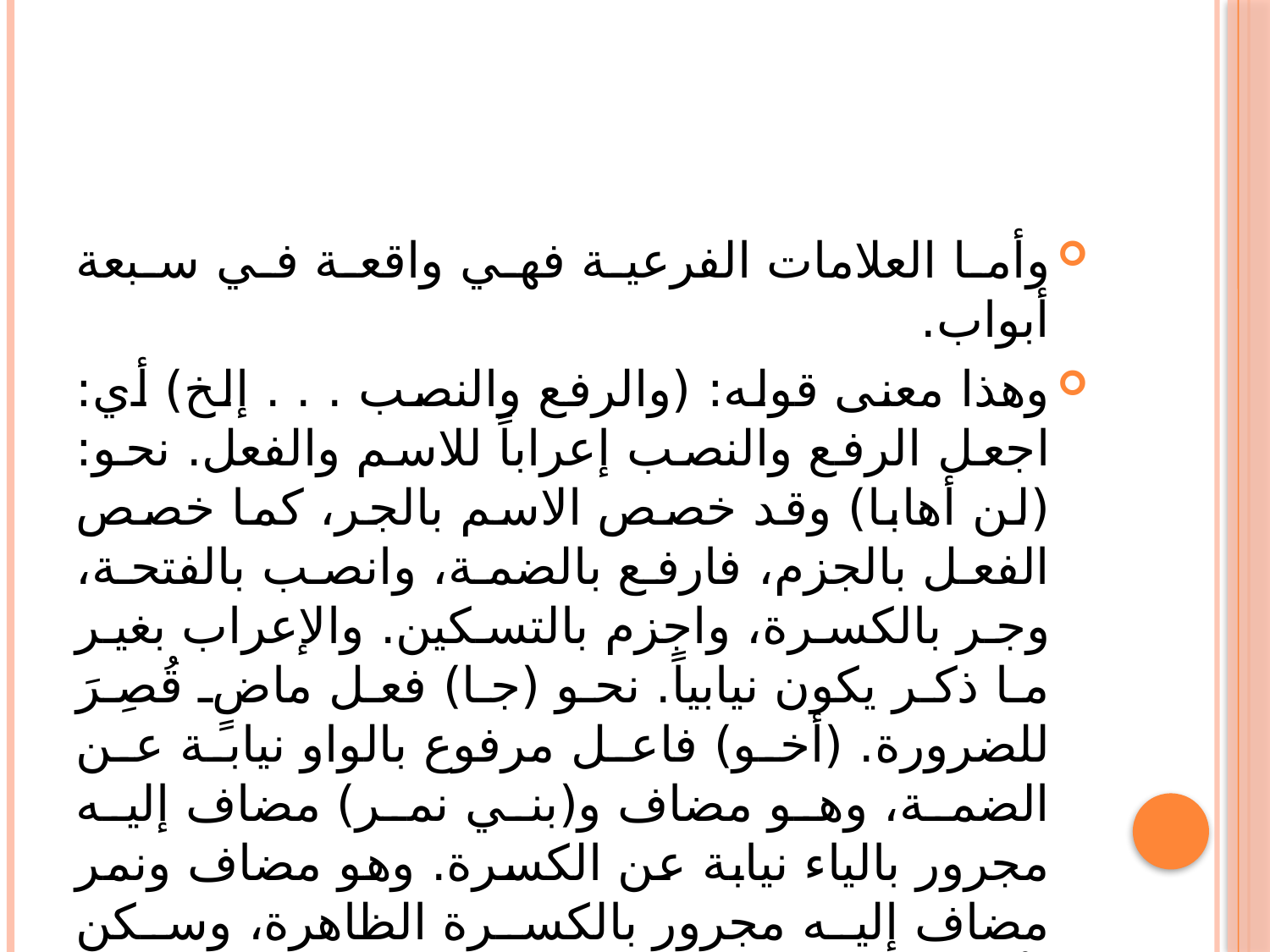

وأما العلامات الفرعية فهي واقعة في سبعة أبواب.
وهذا معنى قوله: (والرفع والنصب . . . إلخ) أي: اجعل الرفع والنصب إعراباً للاسم والفعل. نحو: (لن أهابا) وقد خصص الاسم بالجر، كما خصص الفعل بالجزم، فارفع بالضمة، وانصب بالفتحة، وجر بالكسرة، واجزم بالتسكين. والإعراب بغير ما ذكر يكون نيابياً. نحو (جا) فعل ماضٍ قُصِرَ للضرورة. (أخو) فاعل مرفوع بالواو نيابة عن الضمة، وهو مضاف و(بني نمر) مضاف إليه مجرور بالياء نيابة عن الكسرة. وهو مضاف ونمر مضاف إليه مجرور بالكسرة الظاهرة، وسكن لأجل الوقف.